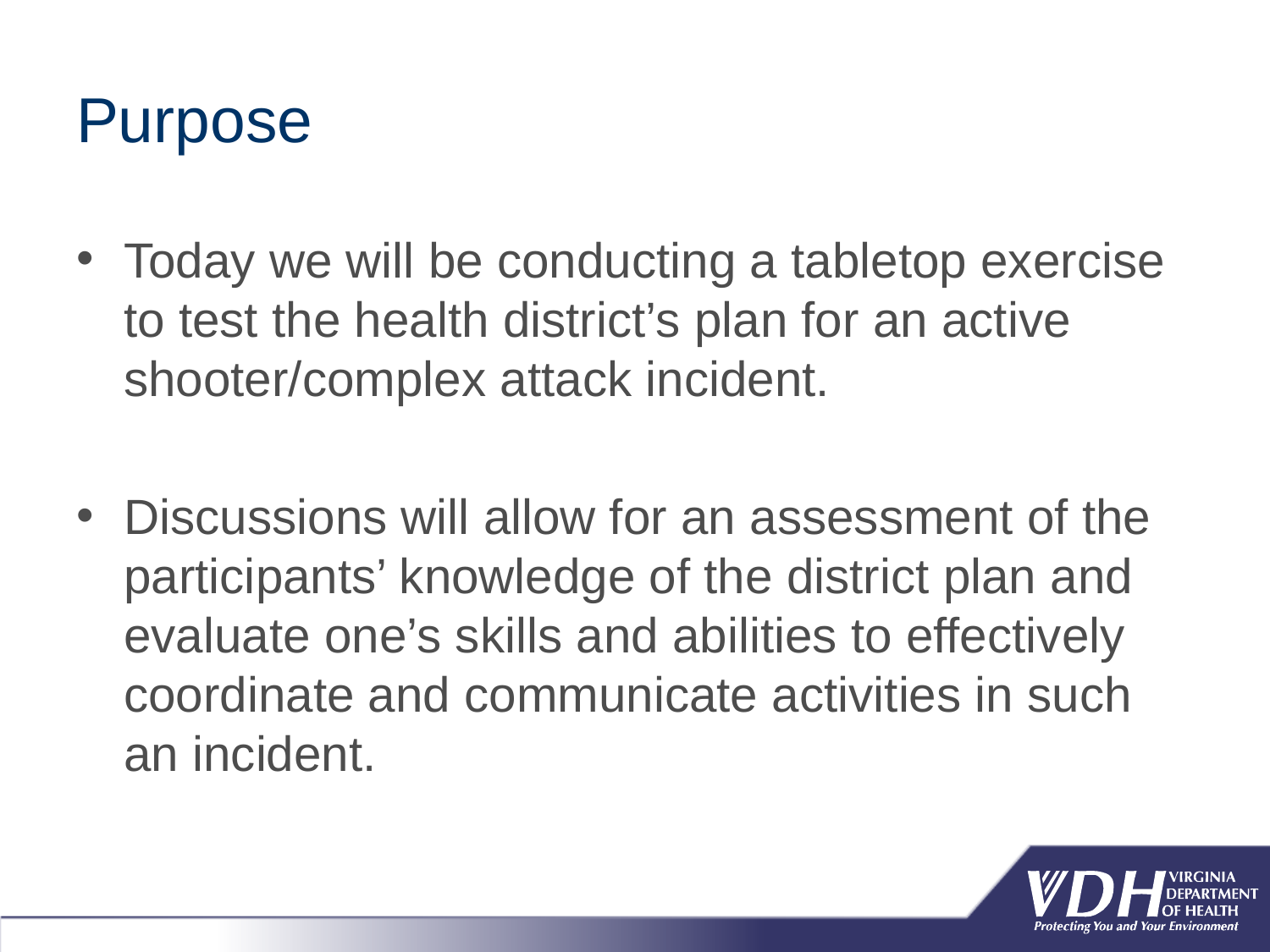

# Purpose
Today we will be conducting a tabletop exercise to test the health district’s plan for an active shooter/complex attack incident.

Discussions will allow for an assessment of the participants’ knowledge of the district plan and evaluate one’s skills and abilities to effectively coordinate and communicate activities in such an incident.